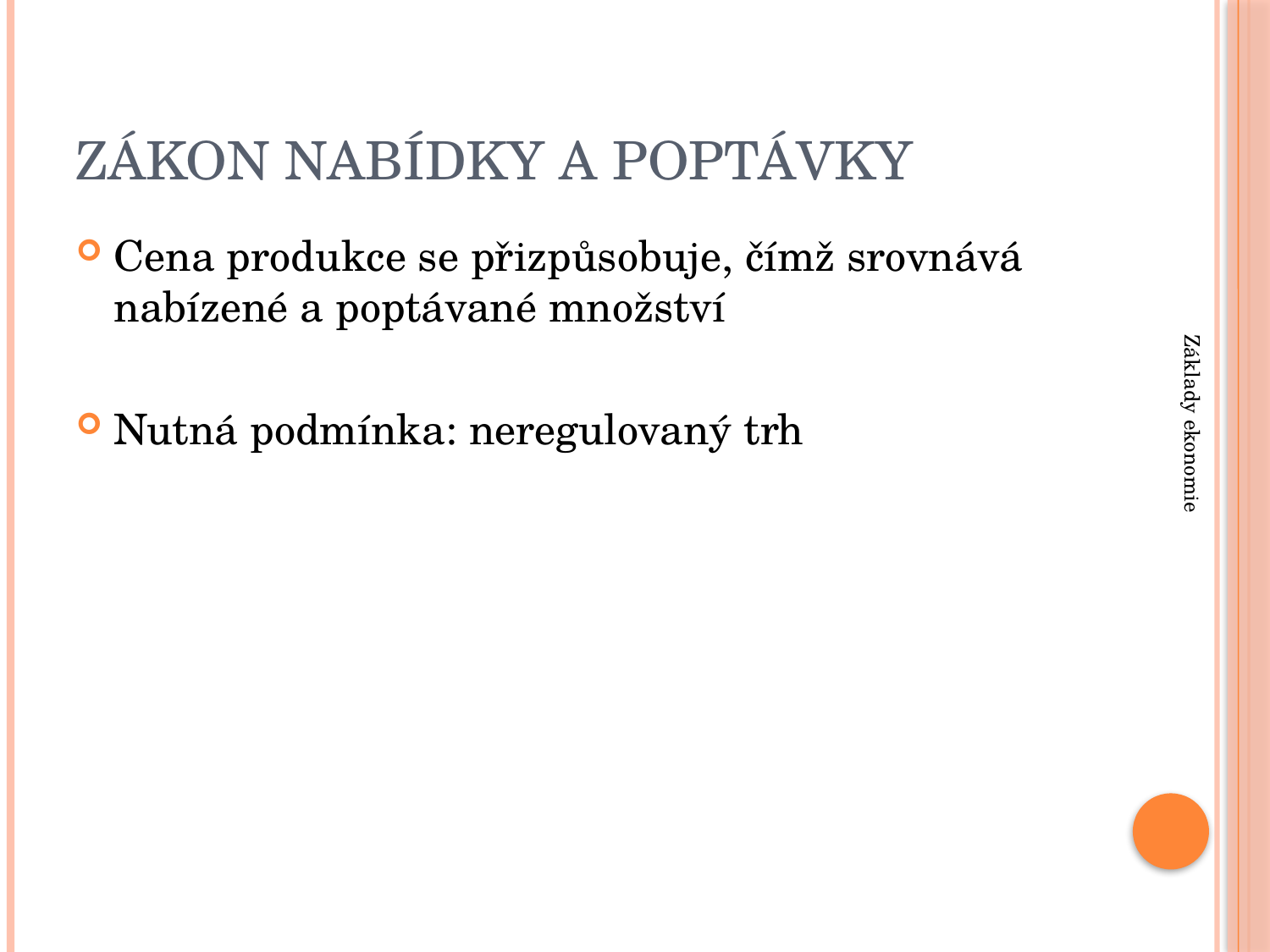

# Zákon nabídky a poptávky
Cena produkce se přizpůsobuje, čímž srovnává nabízené a poptávané množství

Nutná podmínka: neregulovaný trh
Základy ekonomie